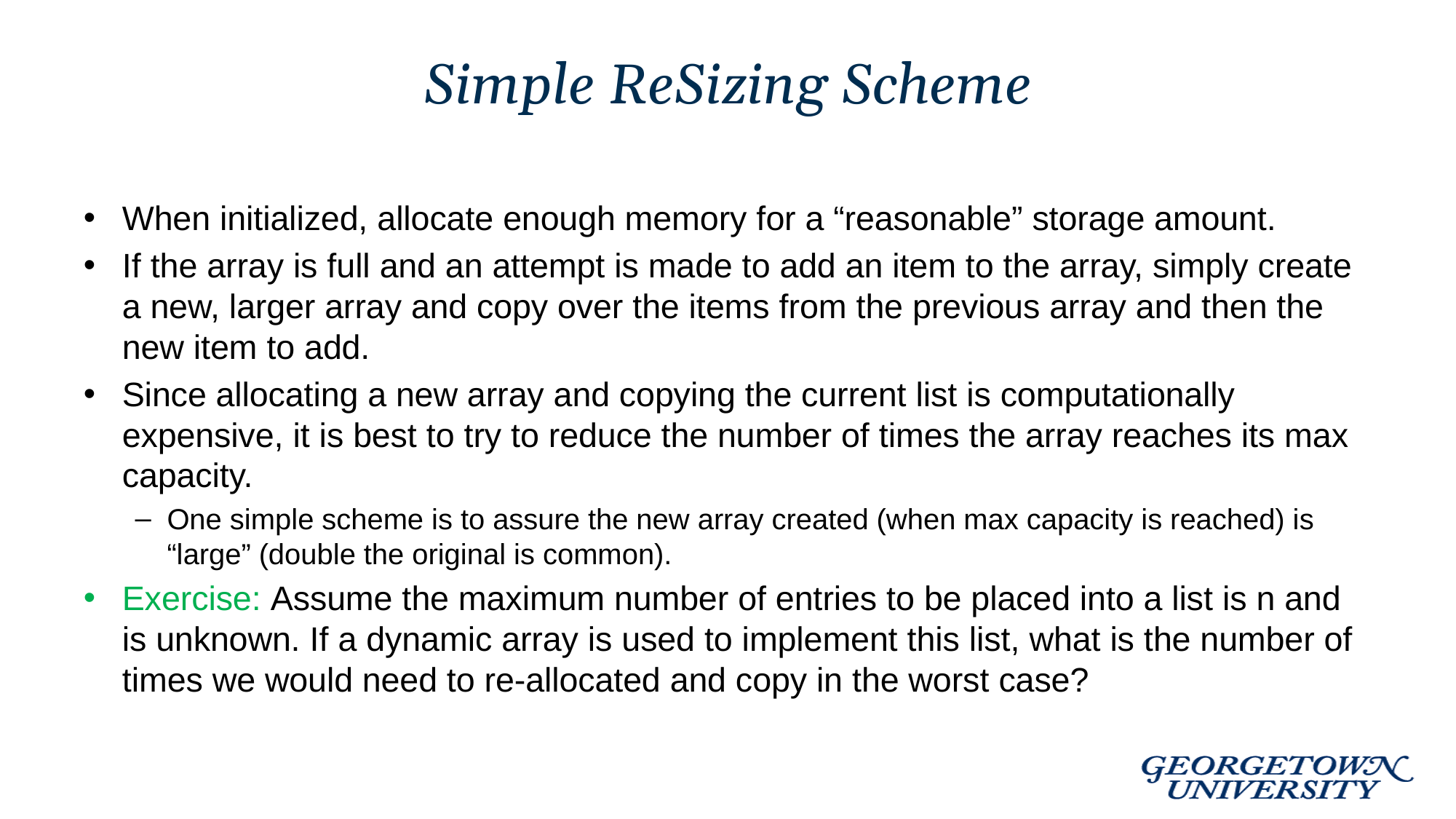

# Simple ReSizing Scheme
When initialized, allocate enough memory for a “reasonable” storage amount.
If the array is full and an attempt is made to add an item to the array, simply create a new, larger array and copy over the items from the previous array and then the new item to add.
Since allocating a new array and copying the current list is computationally expensive, it is best to try to reduce the number of times the array reaches its max capacity.
One simple scheme is to assure the new array created (when max capacity is reached) is “large” (double the original is common).
Exercise: Assume the maximum number of entries to be placed into a list is n and is unknown. If a dynamic array is used to implement this list, what is the number of times we would need to re-allocated and copy in the worst case?